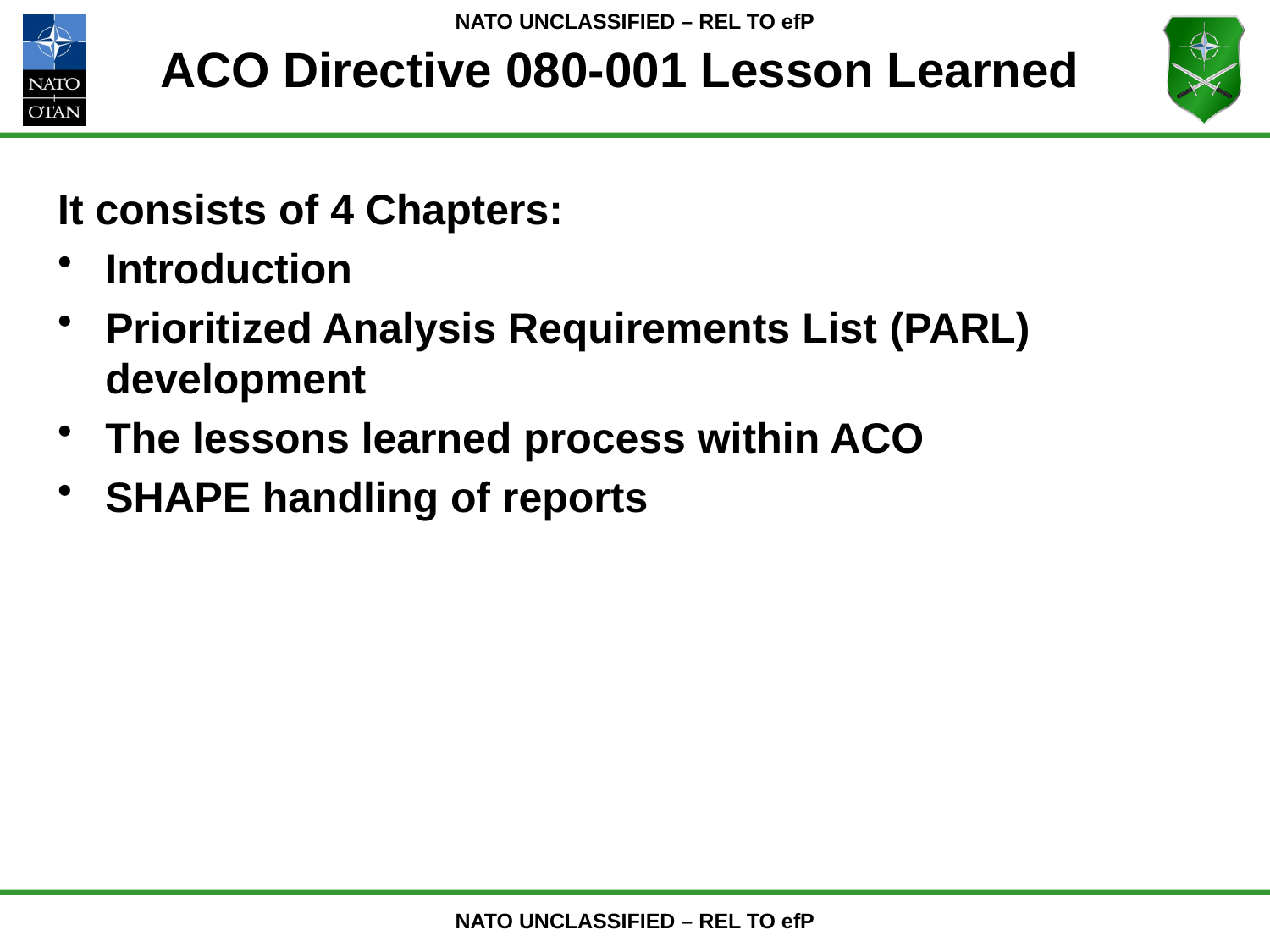

# ACO Directive 080-001 Lesson Learned
It consists of 4 Chapters:
Introduction
Prioritized Analysis Requirements List (PARL) development
The lessons learned process within ACO
SHAPE handling of reports